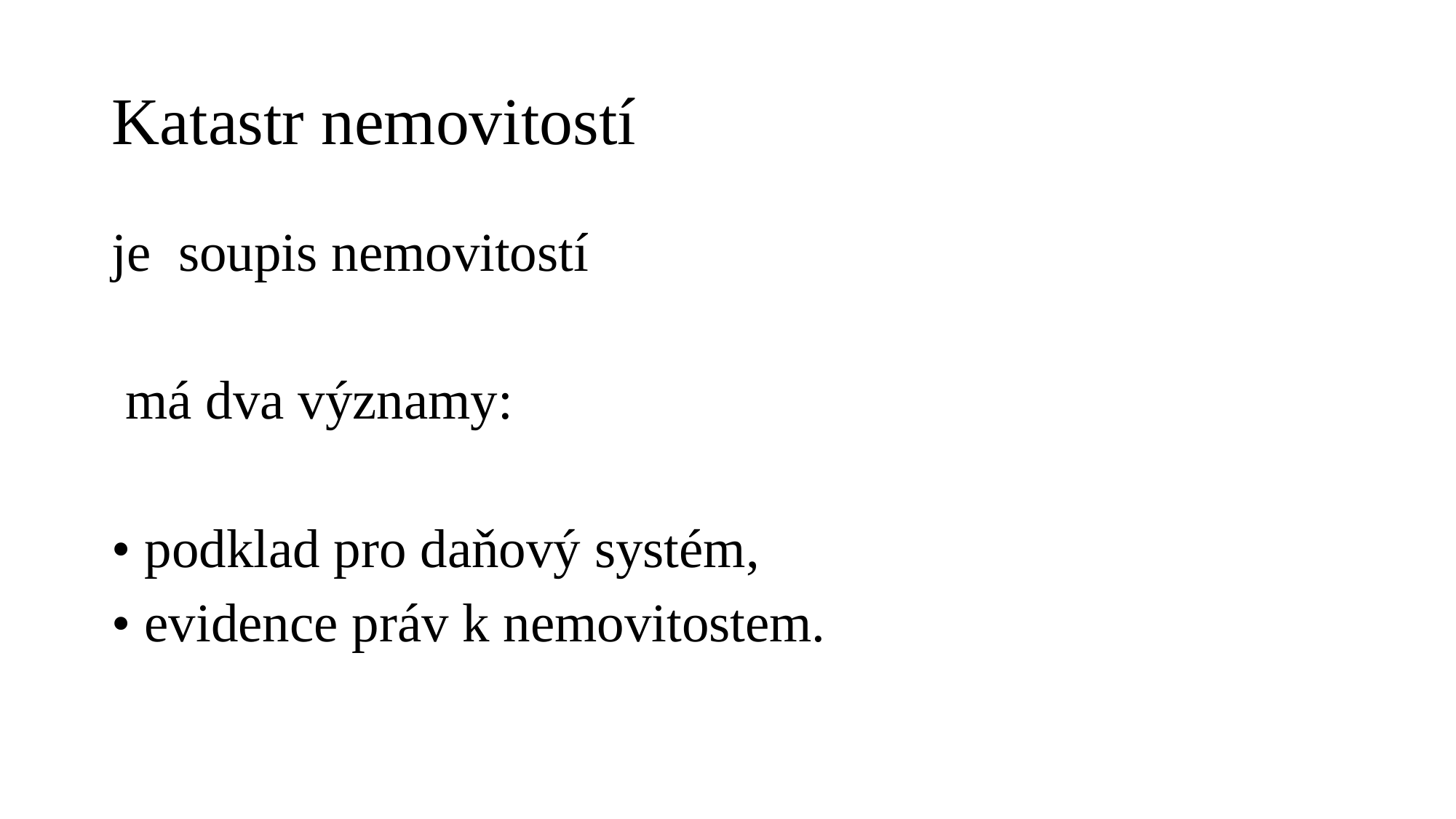

# Katastr nemovitostí
je  soupis nemovitostí

 má dva významy:

• podklad pro daňový systém,
• evidence práv k nemovitostem.